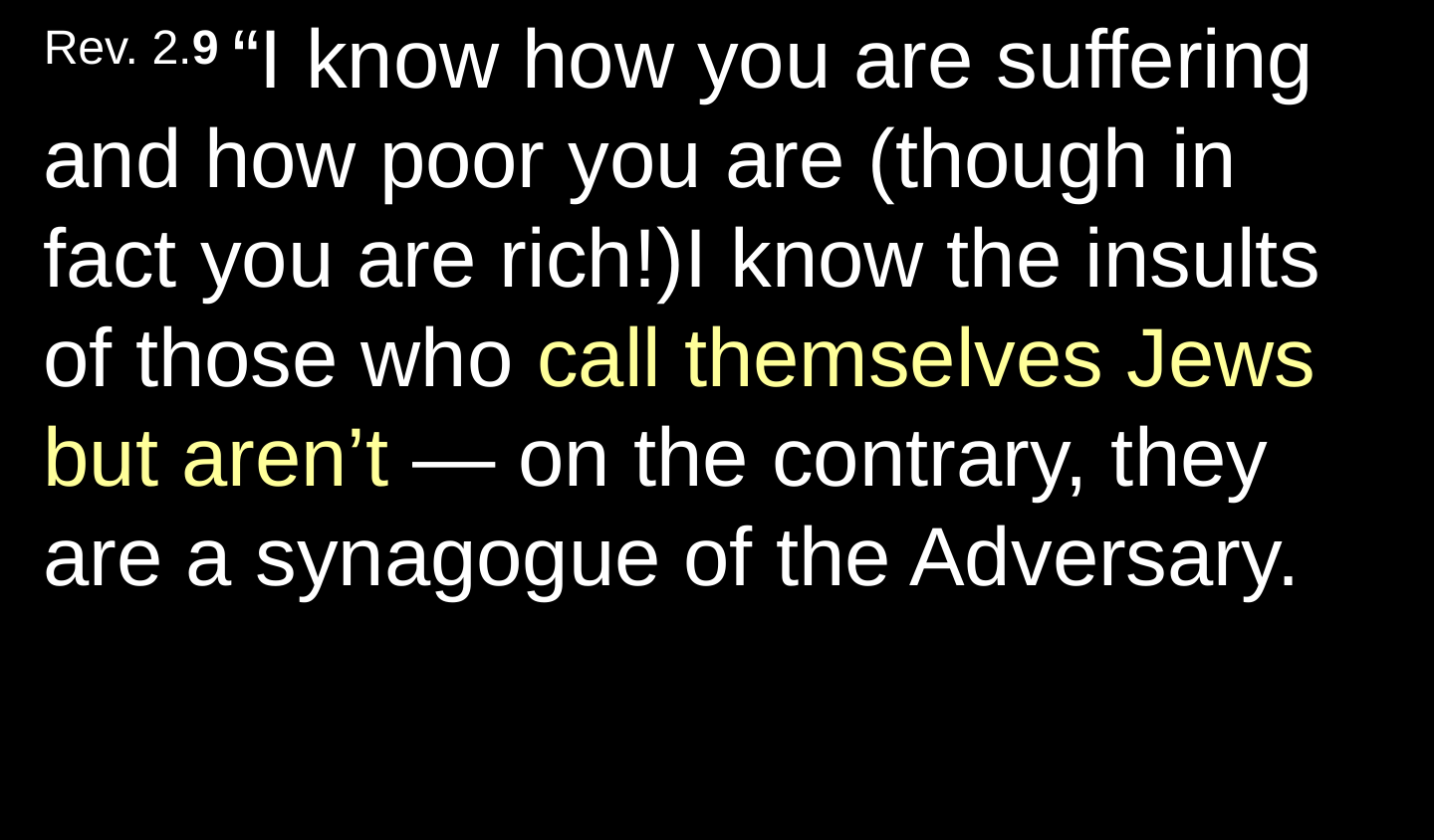

Rev. 2.9 “I know how you are suffering and how poor you are (though in fact you are rich!)I know the insults of those who call themselves Jews but aren’t — on the contrary, they are a synagogue of the Adversary.